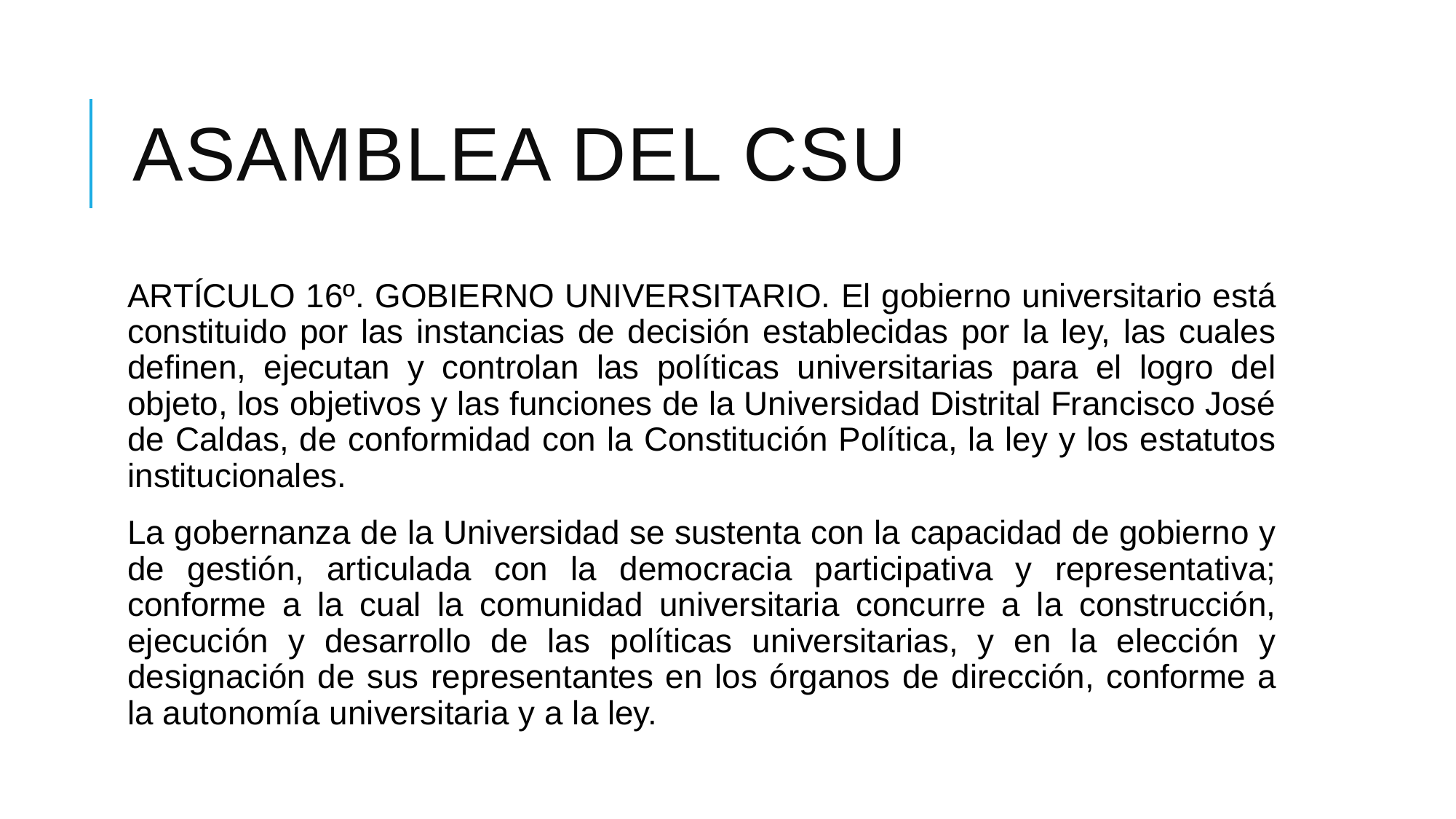

# Asamblea del CSU
ARTÍCULO 16º. GOBIERNO UNIVERSITARIO. El gobierno universitario está constituido por las instancias de decisión establecidas por la ley, las cuales definen, ejecutan y controlan las políticas universitarias para el logro del objeto, los objetivos y las funciones de la Universidad Distrital Francisco José de Caldas, de conformidad con la Constitución Política, la ley y los estatutos institucionales.
La gobernanza de la Universidad se sustenta con la capacidad de gobierno y de gestión, articulada con la democracia participativa y representativa; conforme a la cual la comunidad universitaria concurre a la construcción, ejecución y desarrollo de las políticas universitarias, y en la elección y designación de sus representantes en los órganos de dirección, conforme a la autonomía universitaria y a la ley.